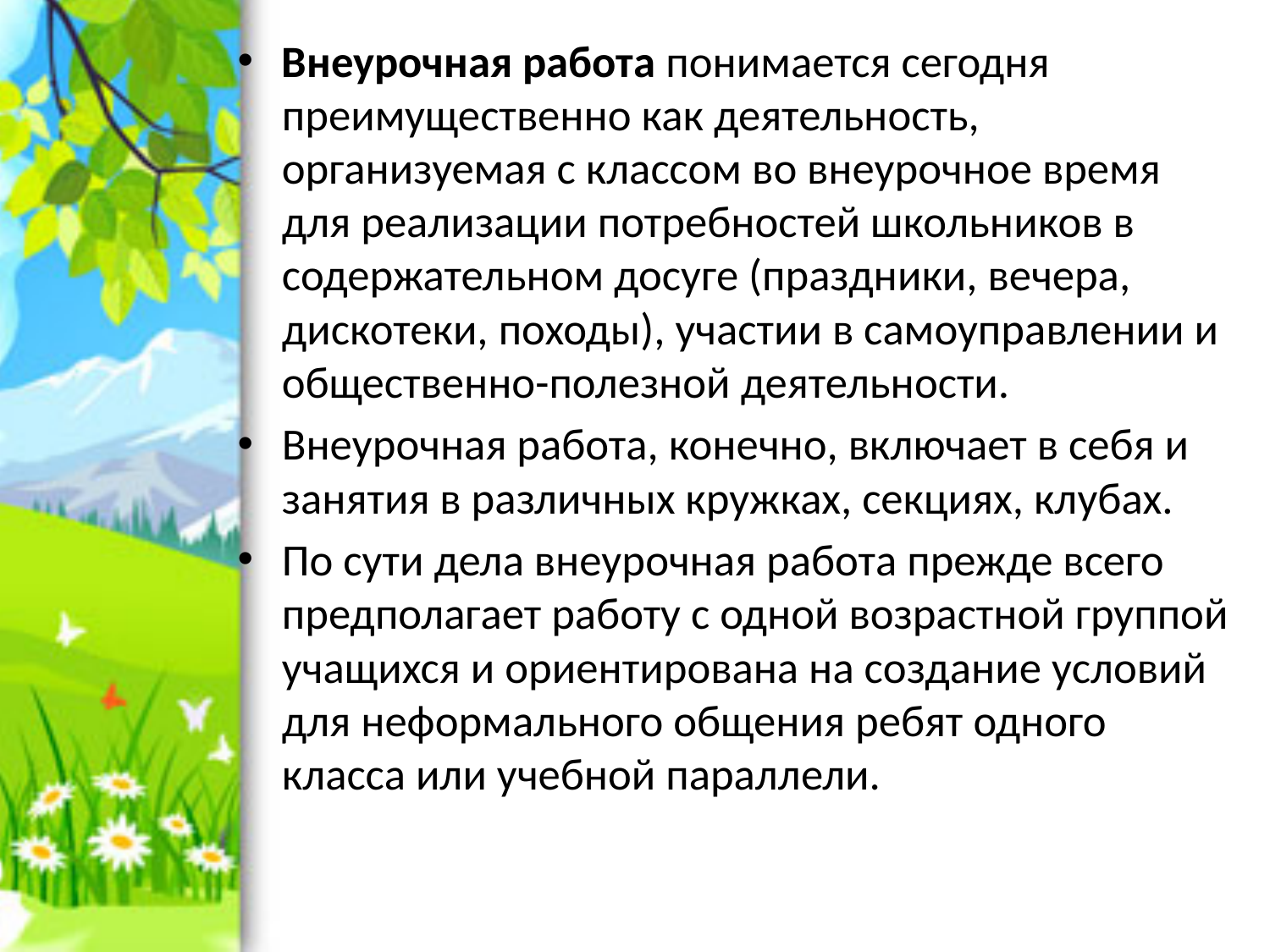

Внеурочная работа понимается сегодня преимущественно как деятельность, организуемая с классом во внеурочное время для реализации потребностей школьников в содержательном досуге (праздники, вечера, дискотеки, походы), участии в самоуправлении и общественно-полезной деятельности.
Внеурочная работа, конечно, включает в себя и занятия в различных кружках, секциях, клубах.
По сути дела внеурочная работа прежде всего предполагает работу с одной возрастной группой учащихся и ориентирована на создание условий для неформального общения ребят одного класса или учебной параллели.